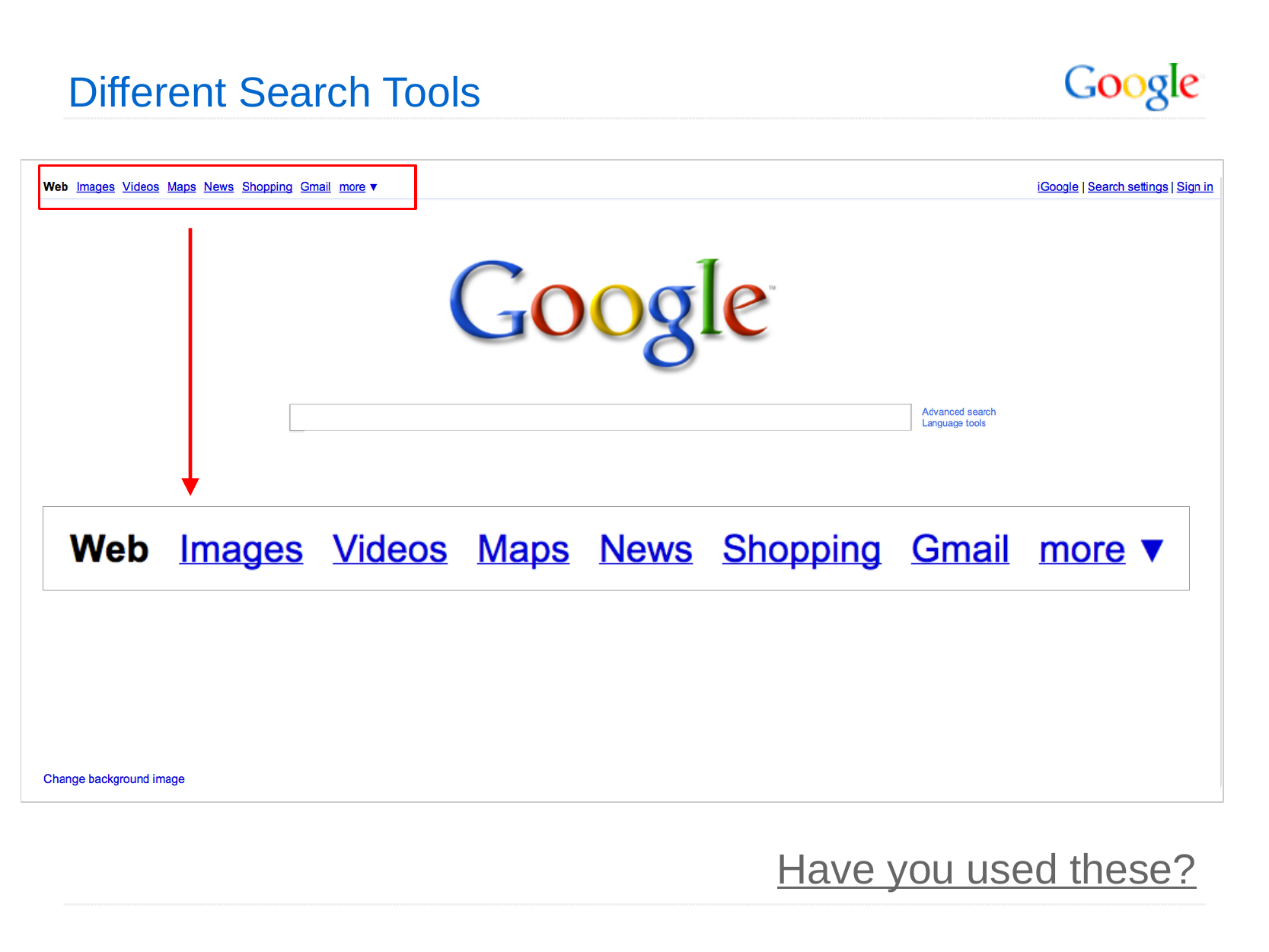

Different Search Tools

                Have you used these?